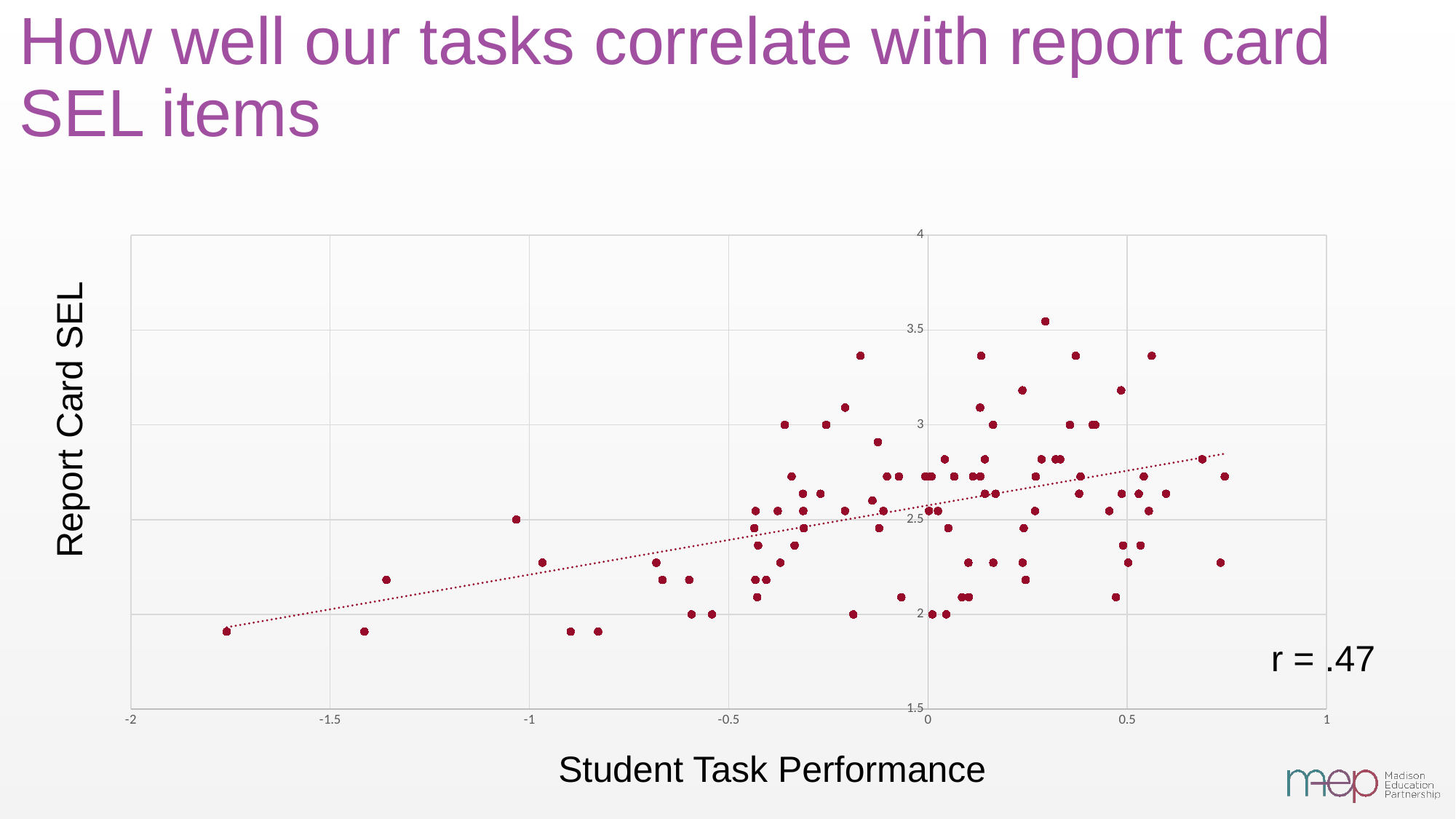

# How well our tasks correlate with report card SEL items

### Chart

| Category | Average of Stav |
|---|---|
Report Card SEL
r = .47
Student Task Performance